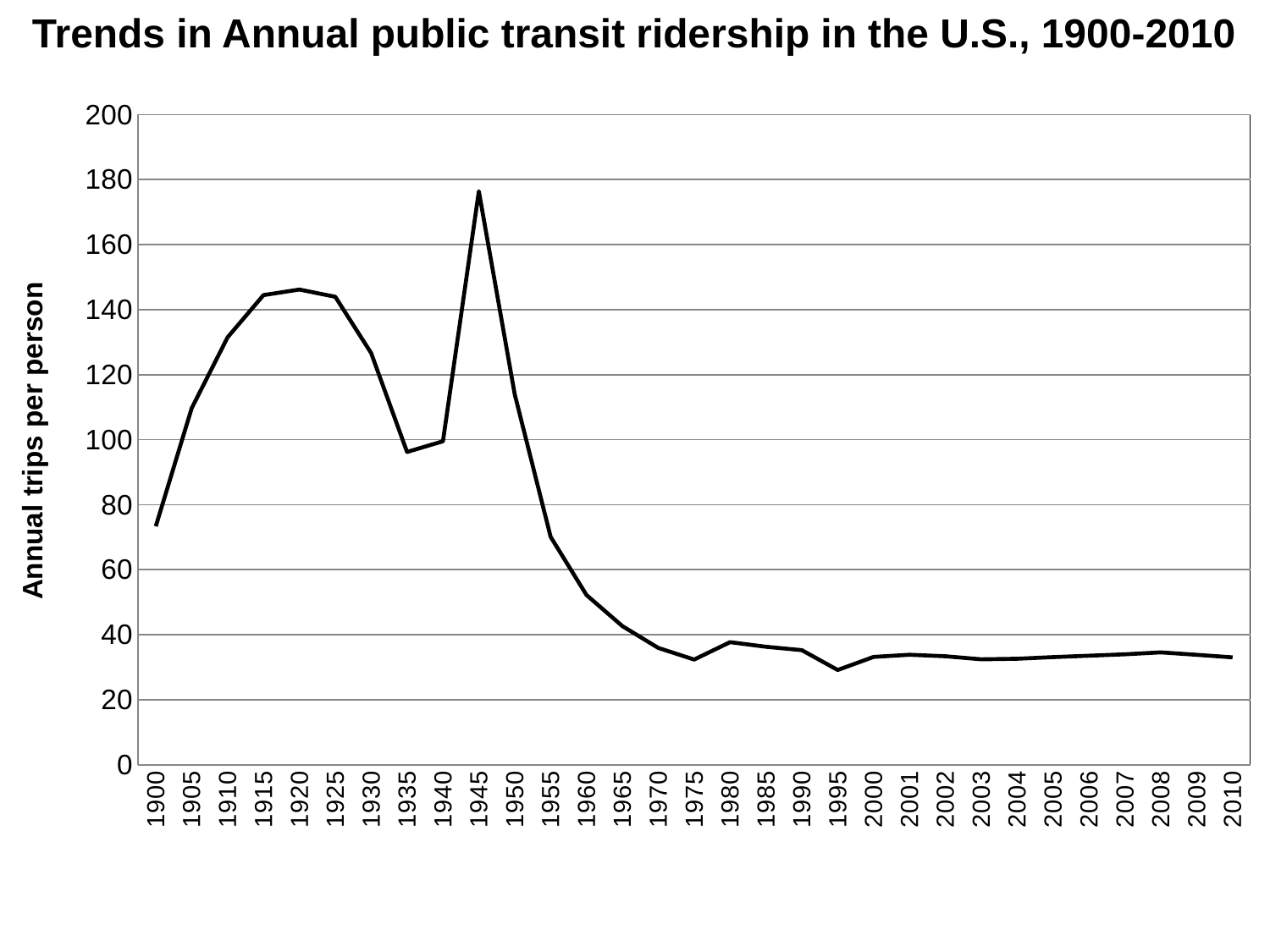

Trends in Annual public transit ridership in the U.S., 1900-2010

### Chart

| Category |  |
|---|---|
| 1900 | 73.35497644101412 |
| 1905 | 109.6795696947407 |
| 1910 | 131.4835456188384 |
| 1915 | 144.4612416207507 |
| 1920 | 146.1755948187599 |
| 1925 | 143.9363199198819 |
| 1930 | 126.6361708523932 |
| 1935 | 96.21218074656188 |
| 1940 | 99.50437273595344 |
| 1945 | 176.3875574610699 |
| 1950 | 113.9213000763821 |
| 1955 | 70.08584288994298 |
| 1960 | 52.20053450680357 |
| 1965 | 42.64543265504376 |
| 1970 | 35.94399560749863 |
| 1975 | 32.3579235606711 |
| 1980 | 37.70271757068984 |
| 1985 | 36.29730502177165 |
| 1990 | 35.24915572683606 |
| 1995 | 29.15374157835044 |
| 2000 | 33.17577527070695 |
| 2001 | 33.83456011216263 |
| 2002 | 33.36685159500693 |
| 2003 | 32.43038844963905 |
| 2004 | 32.60684488336455 |
| 2005 | 33.1140350877193 |
| 2006 | 33.54767406812017 |
| 2007 | 33.97771735526229 |
| 2008 | 34.5664815849131 |
| 2009 | 33.81367139404442 |
| 2010 | 33.03588748787585 |